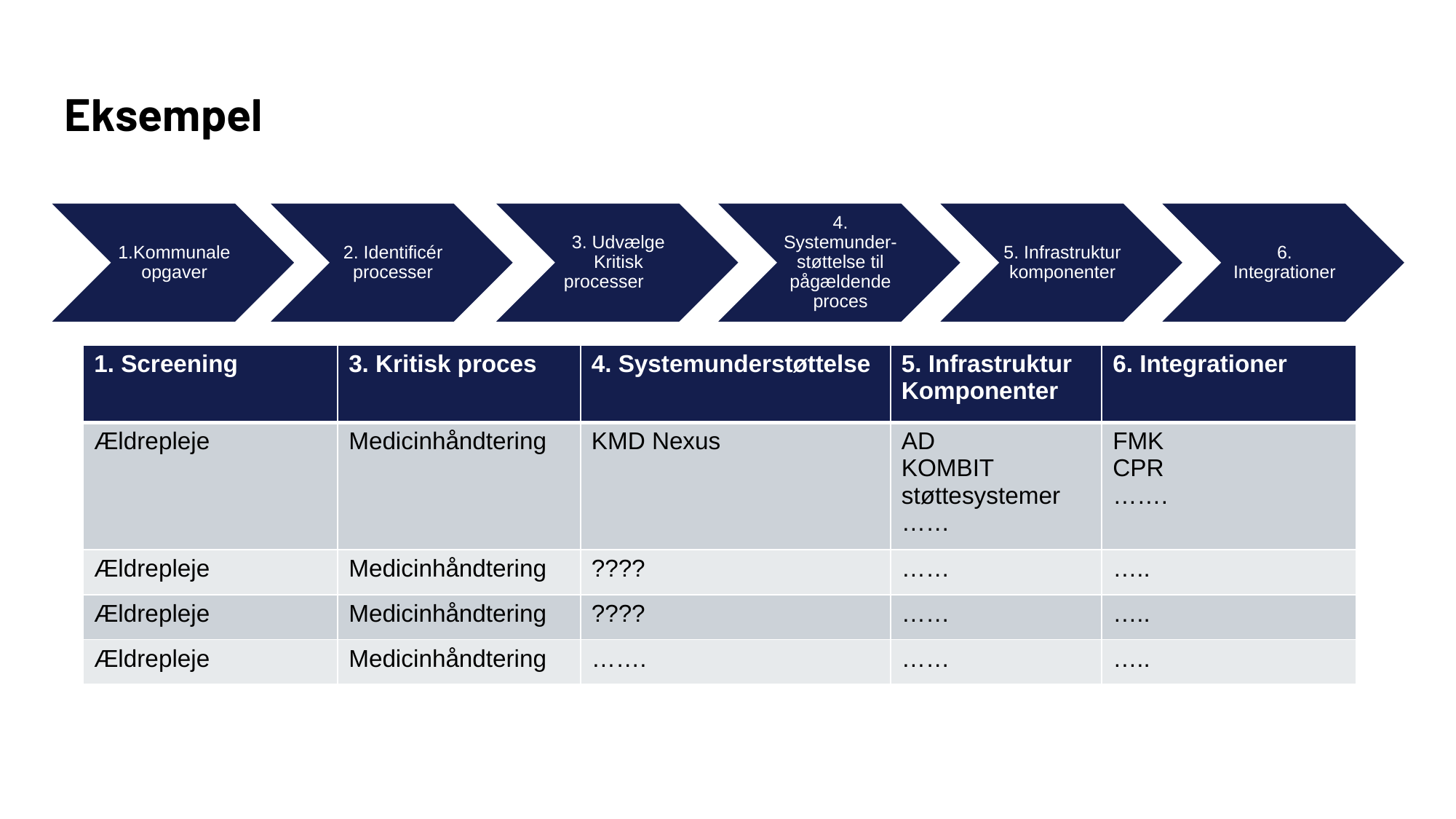

Eksempel
1.Kommunale opgaver
2. Identificér processer
3. Udvælge Kritisk processer
4. Systemunder-støttelse til pågældende proces
5. Infrastruktur komponenter
6. Integrationer
| 1. Screening | 3. Kritisk proces | 4. Systemunderstøttelse | 5. Infrastruktur Komponenter | 6. Integrationer |
| --- | --- | --- | --- | --- |
| Ældrepleje | Medicinhåndtering | KMD Nexus | AD KOMBIT støttesystemer …… | FMK CPR ……. |
| Ældrepleje | Medicinhåndtering | ???? | …… | ….. |
| Ældrepleje | Medicinhåndtering | ???? | …… | ….. |
| Ældrepleje | Medicinhåndtering | ……. | …… | ….. |